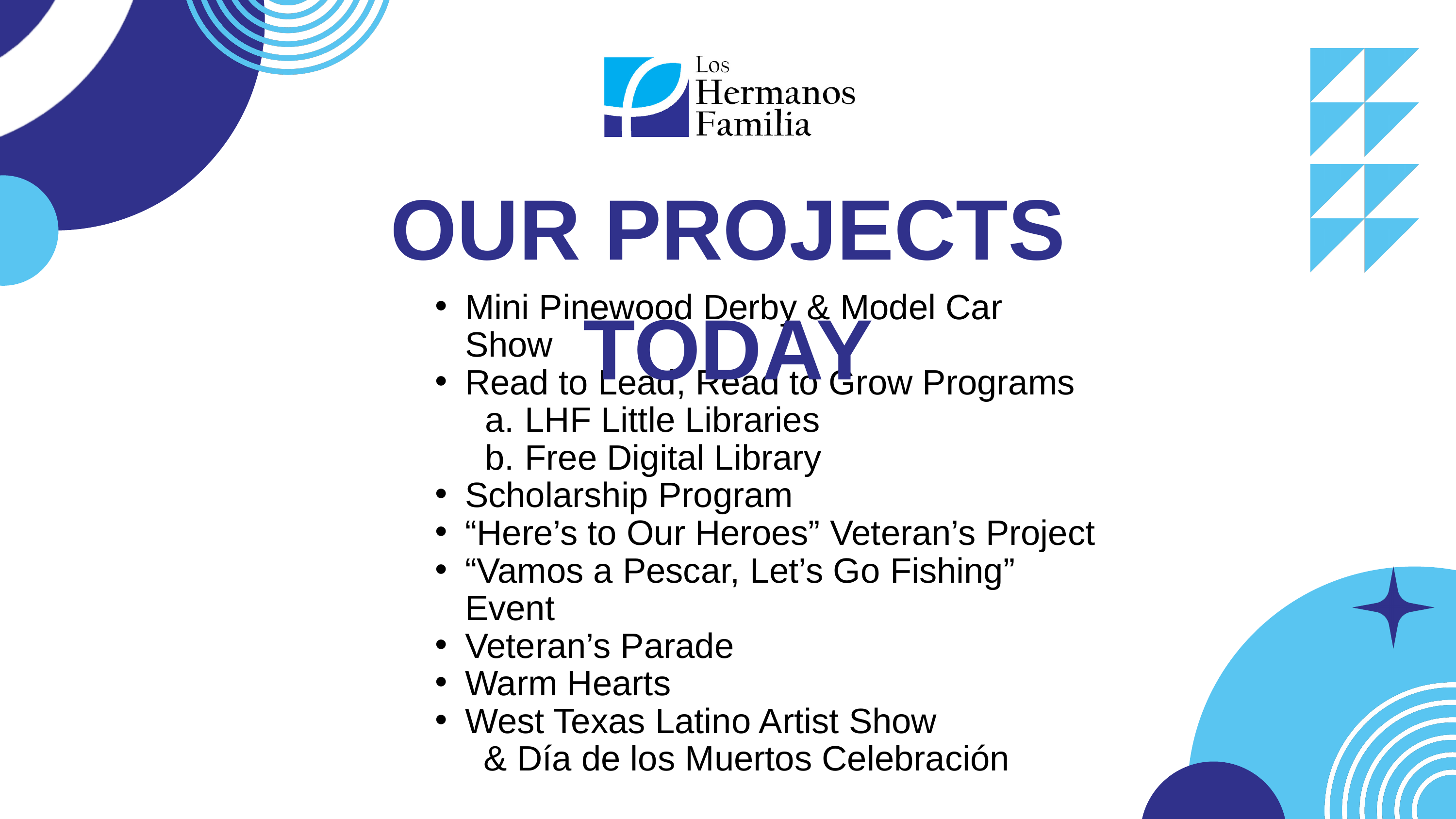

OUR PROJECTS TODAY

Mini Pinewood Derby & Model Car Show
Read to Lead, Read to Grow Programs
LHF Little Libraries
Free Digital Library
Scholarship Program
“Here’s to Our Heroes” Veteran’s Project
“Vamos a Pescar, Let’s Go Fishing” Event
Veteran’s Parade
Warm Hearts
West Texas Latino Artist Show
        & Día de los Muertos Celebración